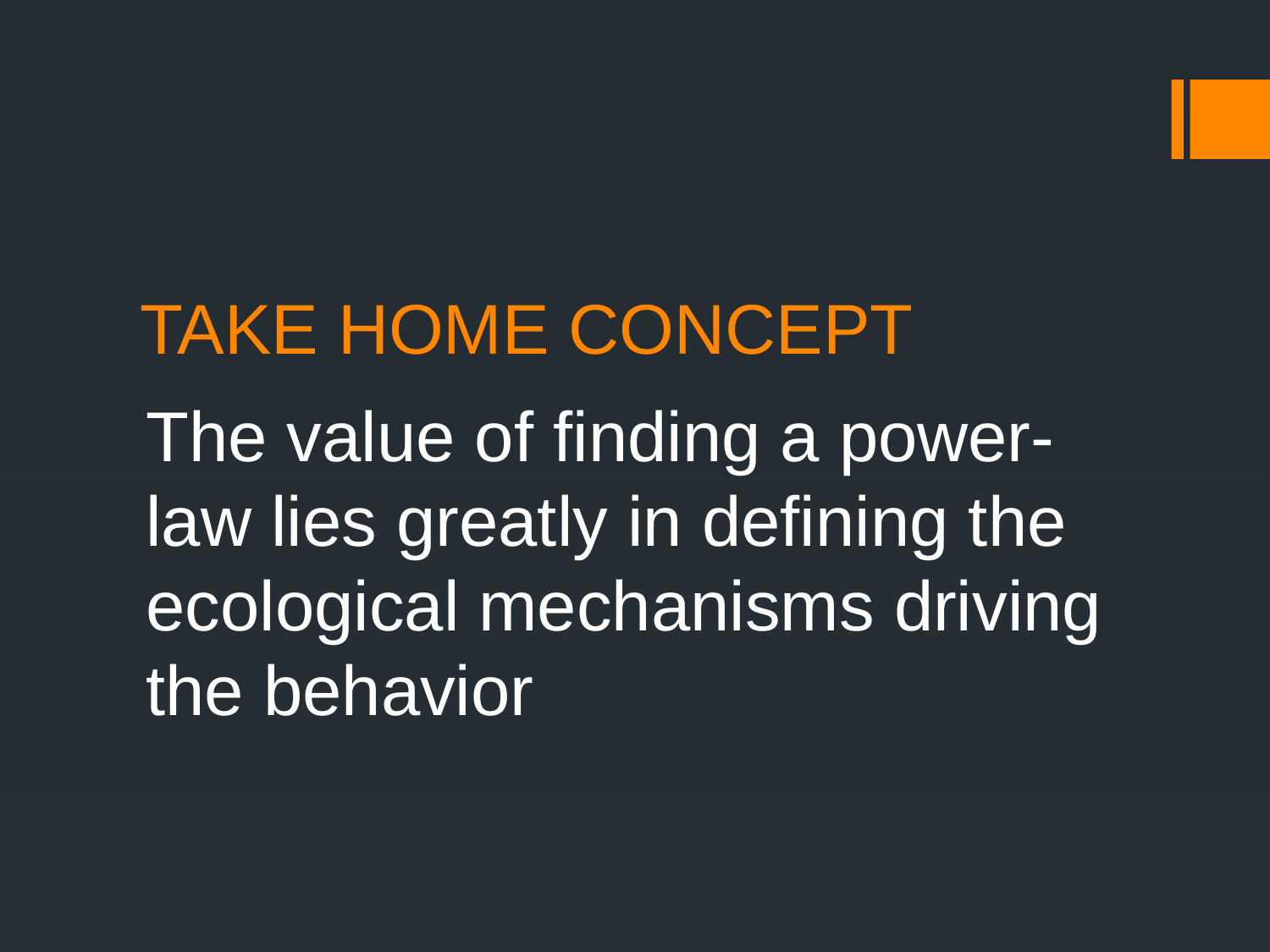

# TAKE HOME CONCEPT
The value of finding a power-law lies greatly in defining the ecological mechanisms driving the behavior